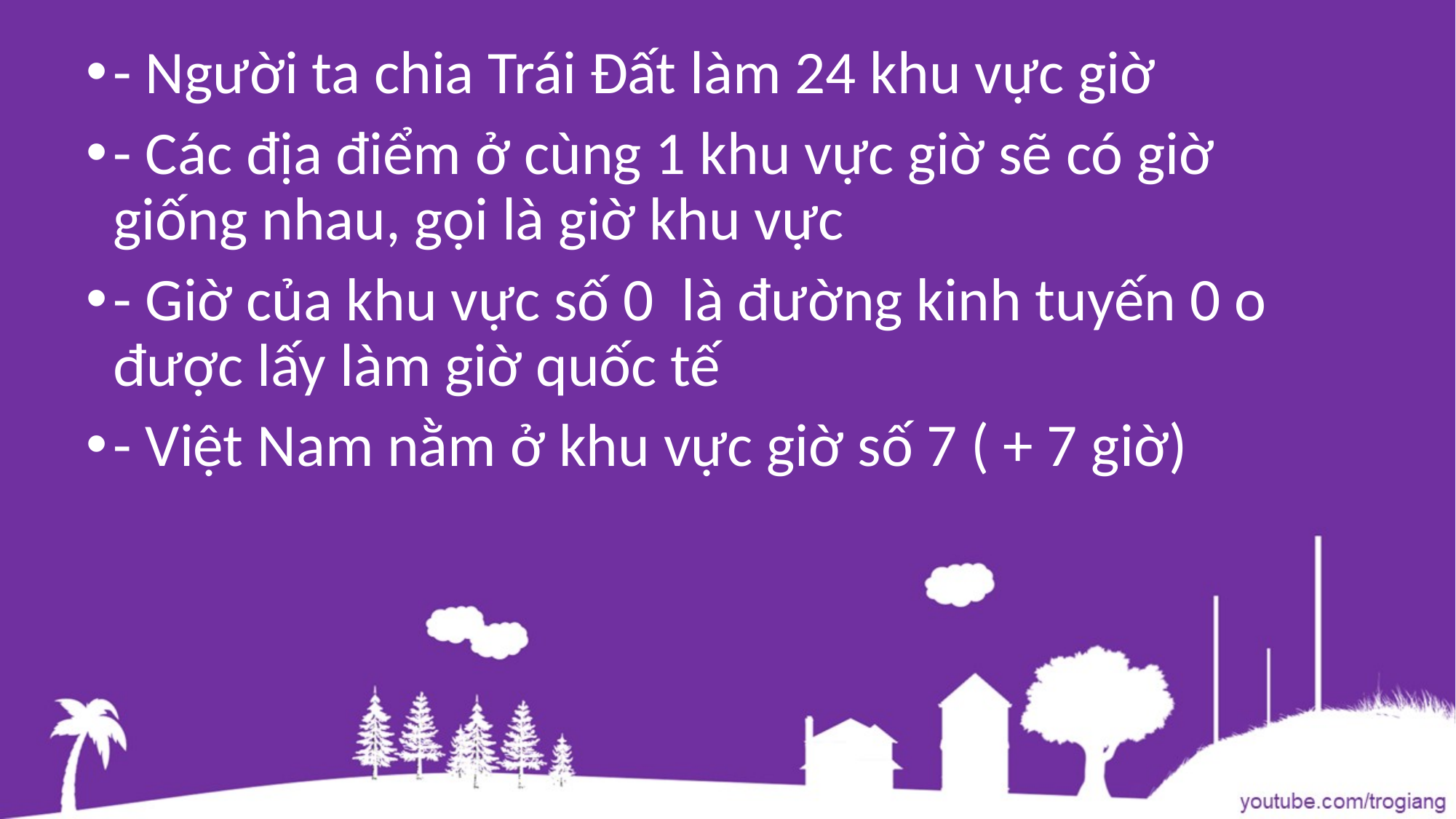

- Người ta chia Trái Đất làm 24 khu vực giờ
- Các địa điểm ở cùng 1 khu vực giờ sẽ có giờ giống nhau, gọi là giờ khu vực
- Giờ của khu vực số 0  là đường kinh tuyến 0 o được lấy làm giờ quốc tế
- Việt Nam nằm ở khu vực giờ số 7 ( + 7 giờ)